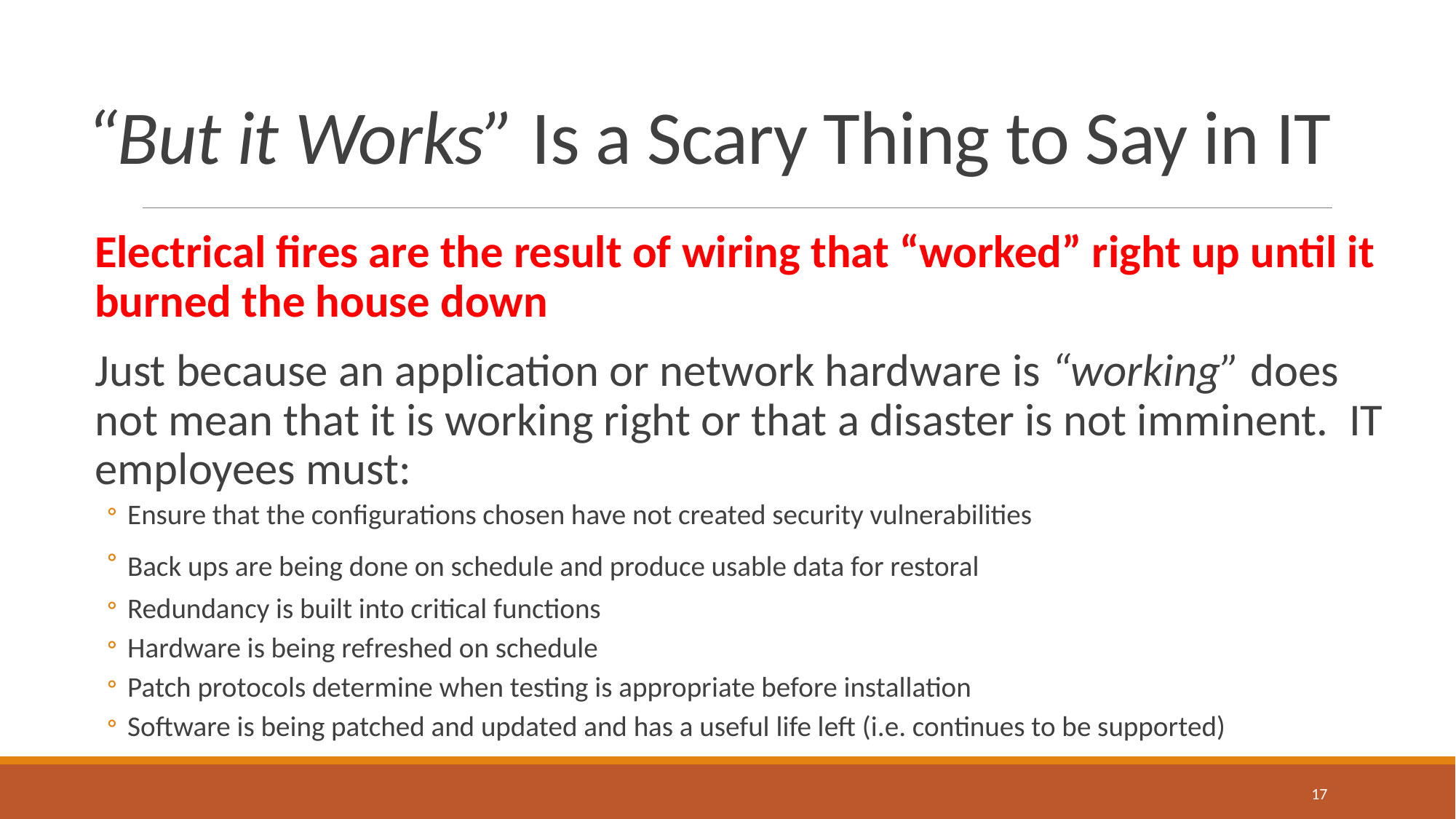

# “But it Works” Is a Scary Thing to Say in IT
Electrical fires are the result of wiring that “worked” right up until it burned the house down
Just because an application or network hardware is “working” does not mean that it is working right or that a disaster is not imminent.  IT employees must:
Ensure that the configurations chosen have not created security vulnerabilities
Back ups are being done on schedule and produce usable data for restoral
Redundancy is built into critical functions
Hardware is being refreshed on schedule
Patch protocols determine when testing is appropriate before installation
Software is being patched and updated and has a useful life left (i.e. continues to be supported)
17